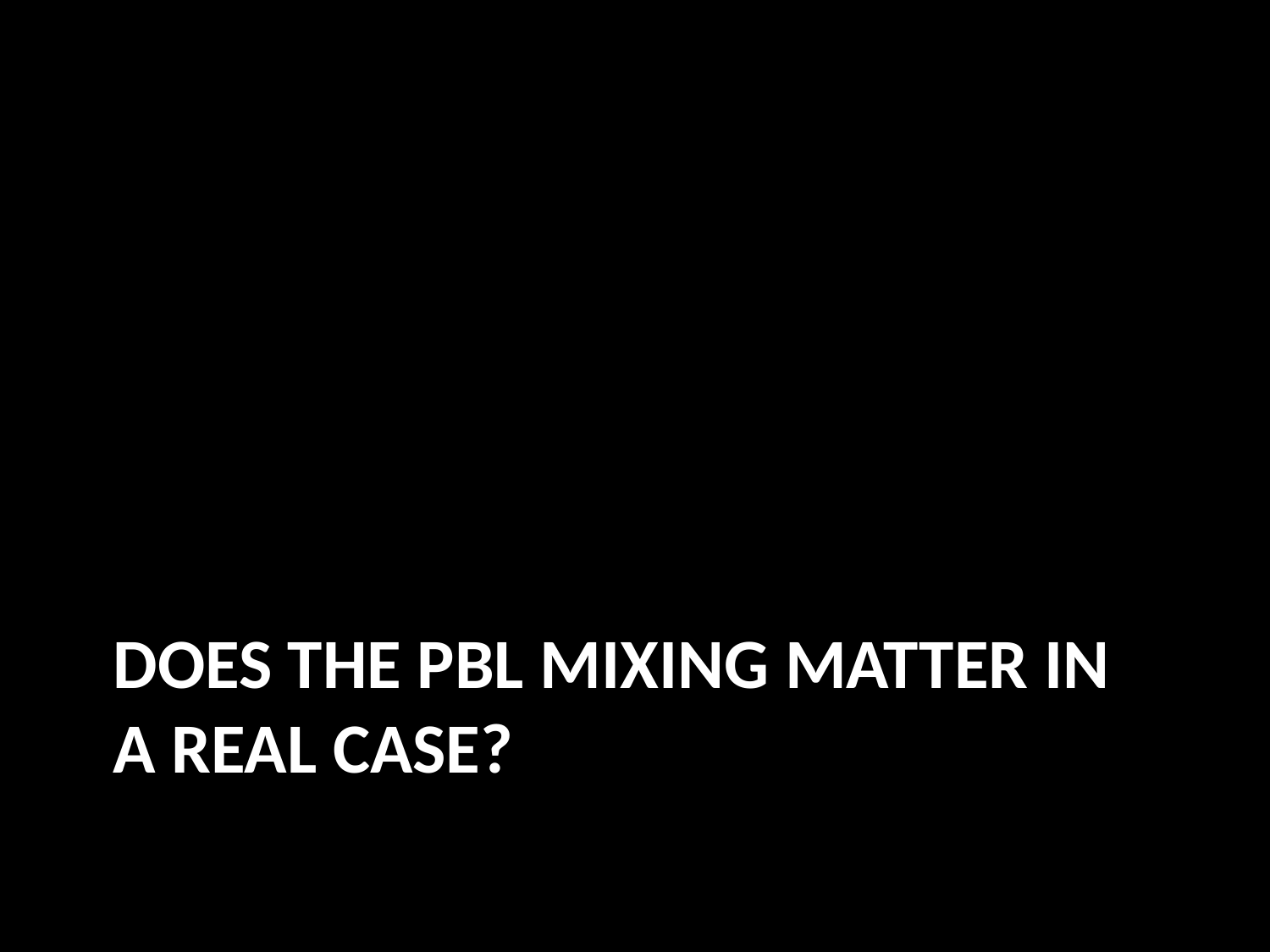

# Does the PBL mixing matter in a real case?